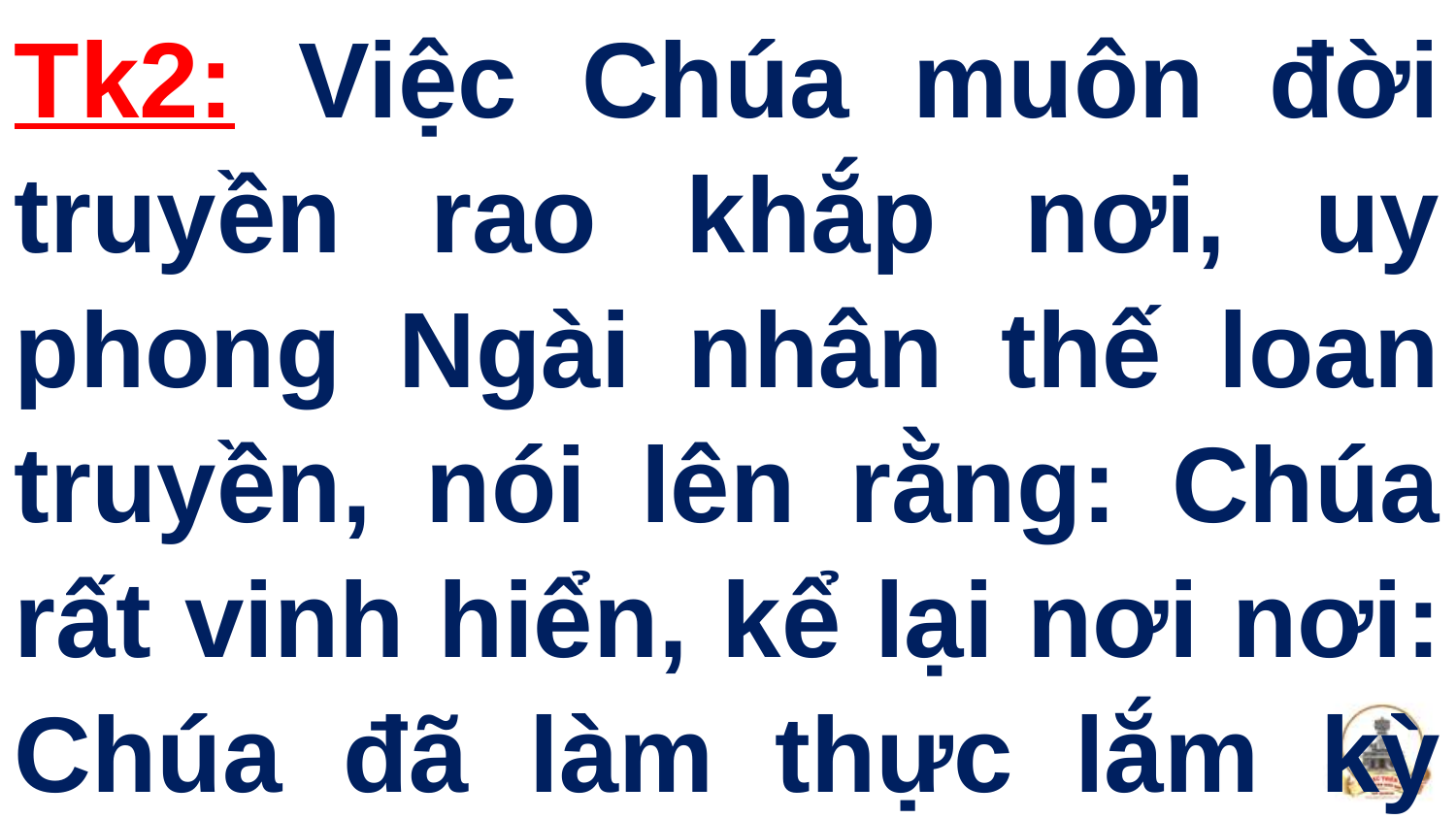

Tk2: Việc Chúa muôn đời truyền rao khắp nơi, uy phong Ngài nhân thế loan truyền, nói lên rằng: Chúa rất vinh hiển, kể lại nơi nơi: Chúa đã làm thực lắm kỳ công.